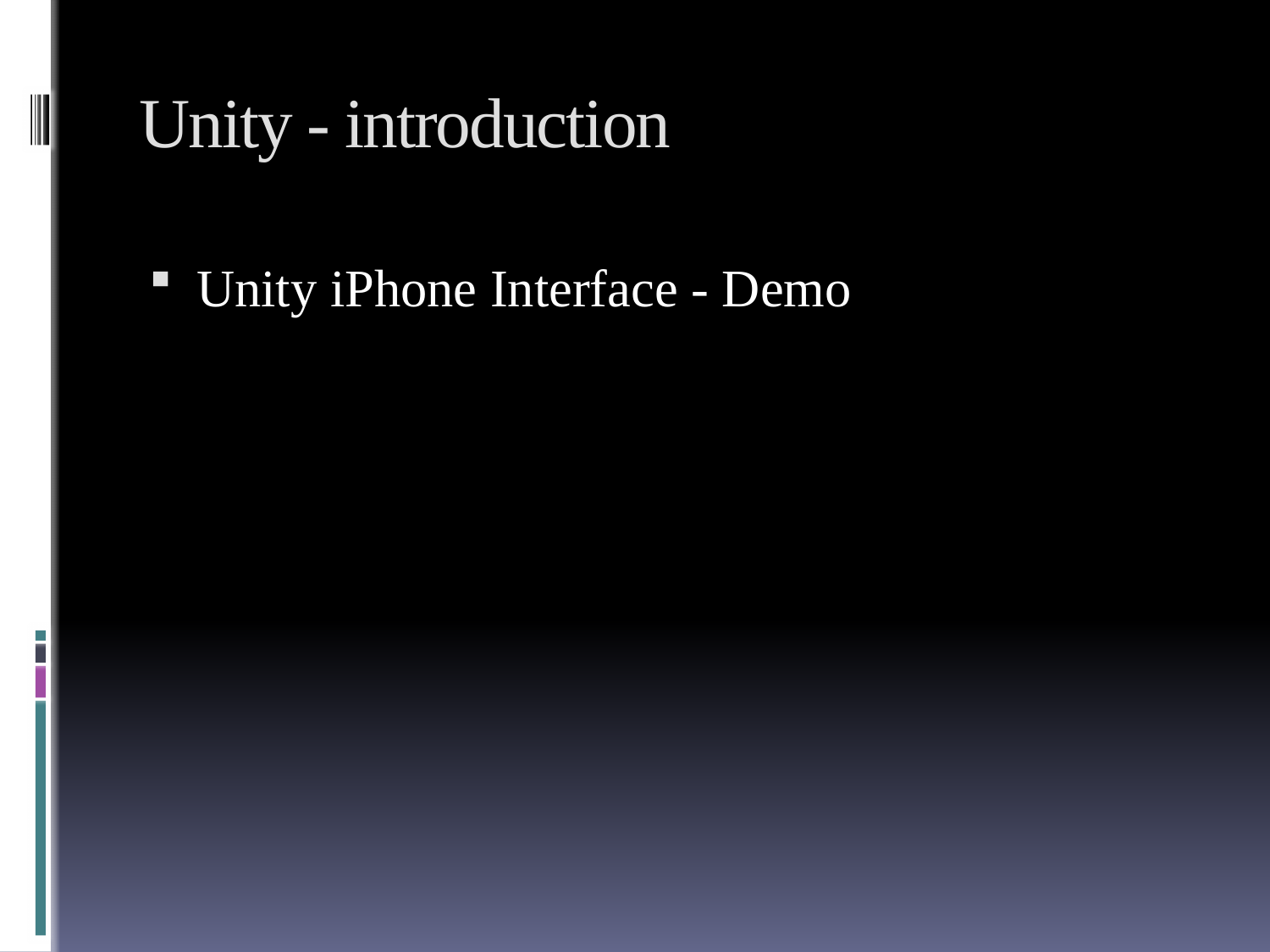

# Unity - introduction
Unity iPhone Interface - Demo